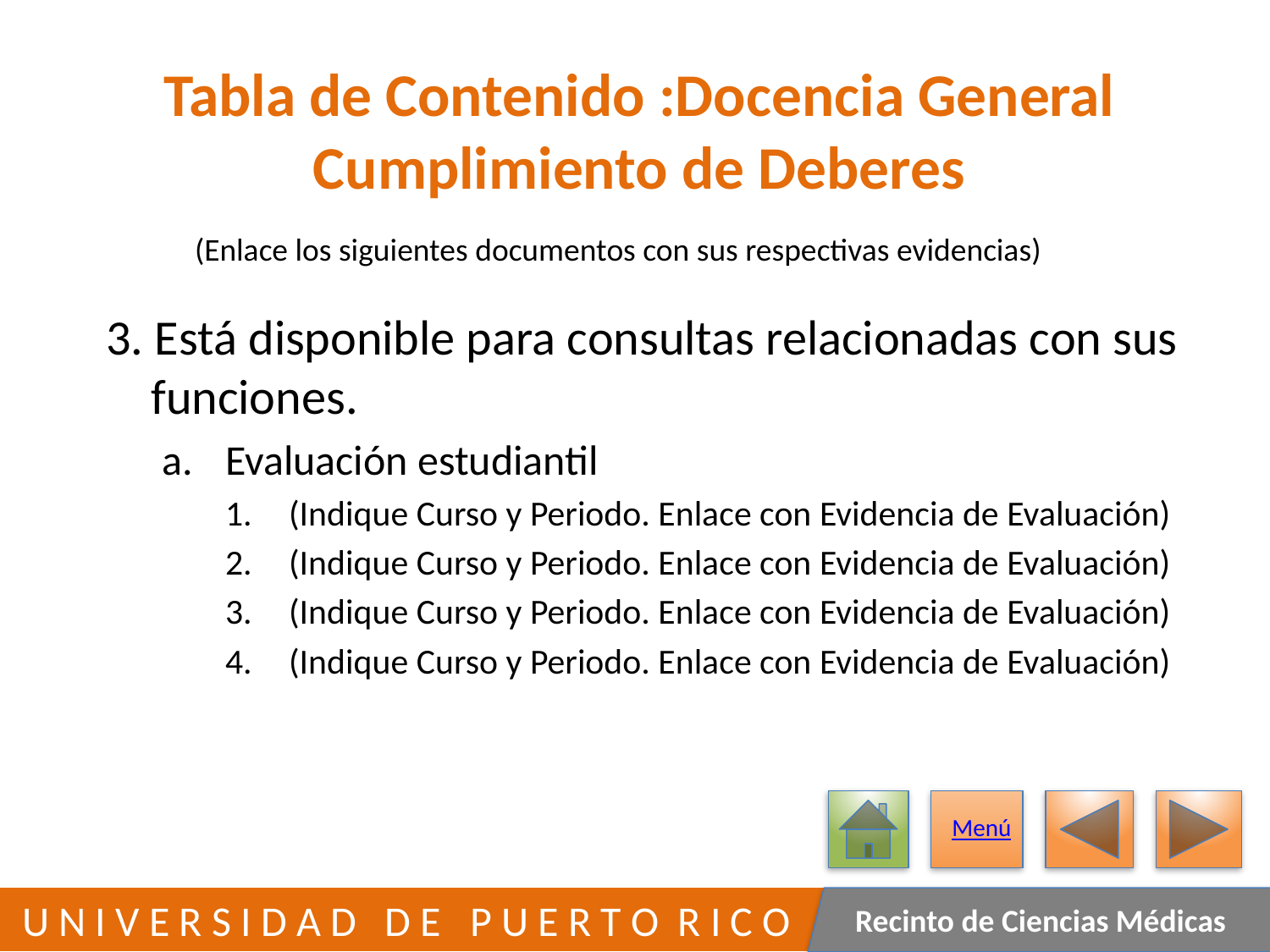

# Tabla de Contenido :Docencia General Cumplimiento de Deberes
(Enlace los siguientes documentos con sus respectivas evidencias)
3. Está disponible para consultas relacionadas con sus
    funciones.
Evaluación estudiantil
(Indique Curso y Periodo. Enlace con Evidencia de Evaluación)
(Indique Curso y Periodo. Enlace con Evidencia de Evaluación)
(Indique Curso y Periodo. Enlace con Evidencia de Evaluación)
(Indique Curso y Periodo. Enlace con Evidencia de Evaluación)

Menú

16
 U N I V E R S I D A D   D E   P U E R T O  R I C O

Recinto de Ciencias Médicas